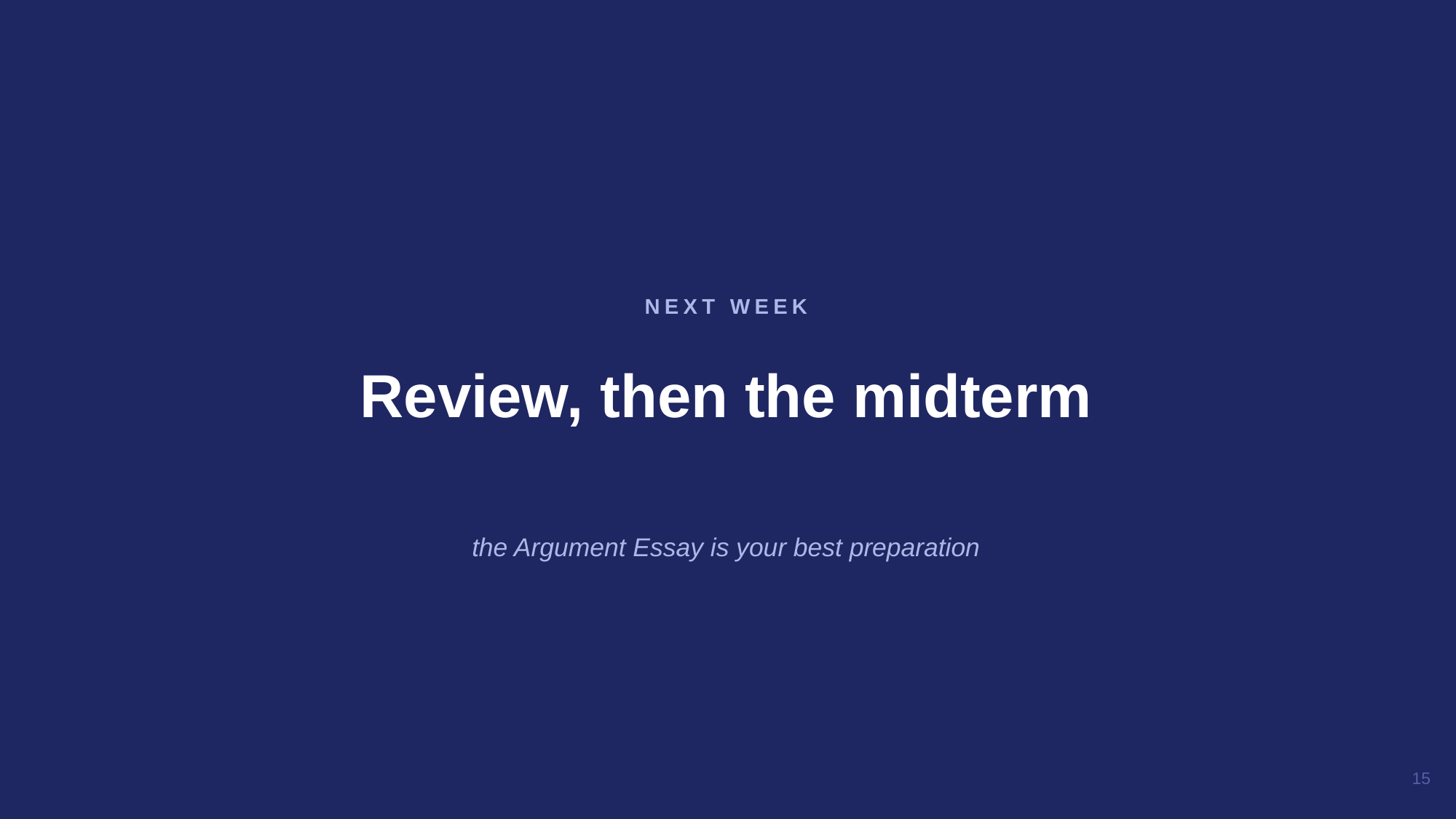

Review, then the midterm
NEXT WEEK
the Argument Essay is your best preparation
15